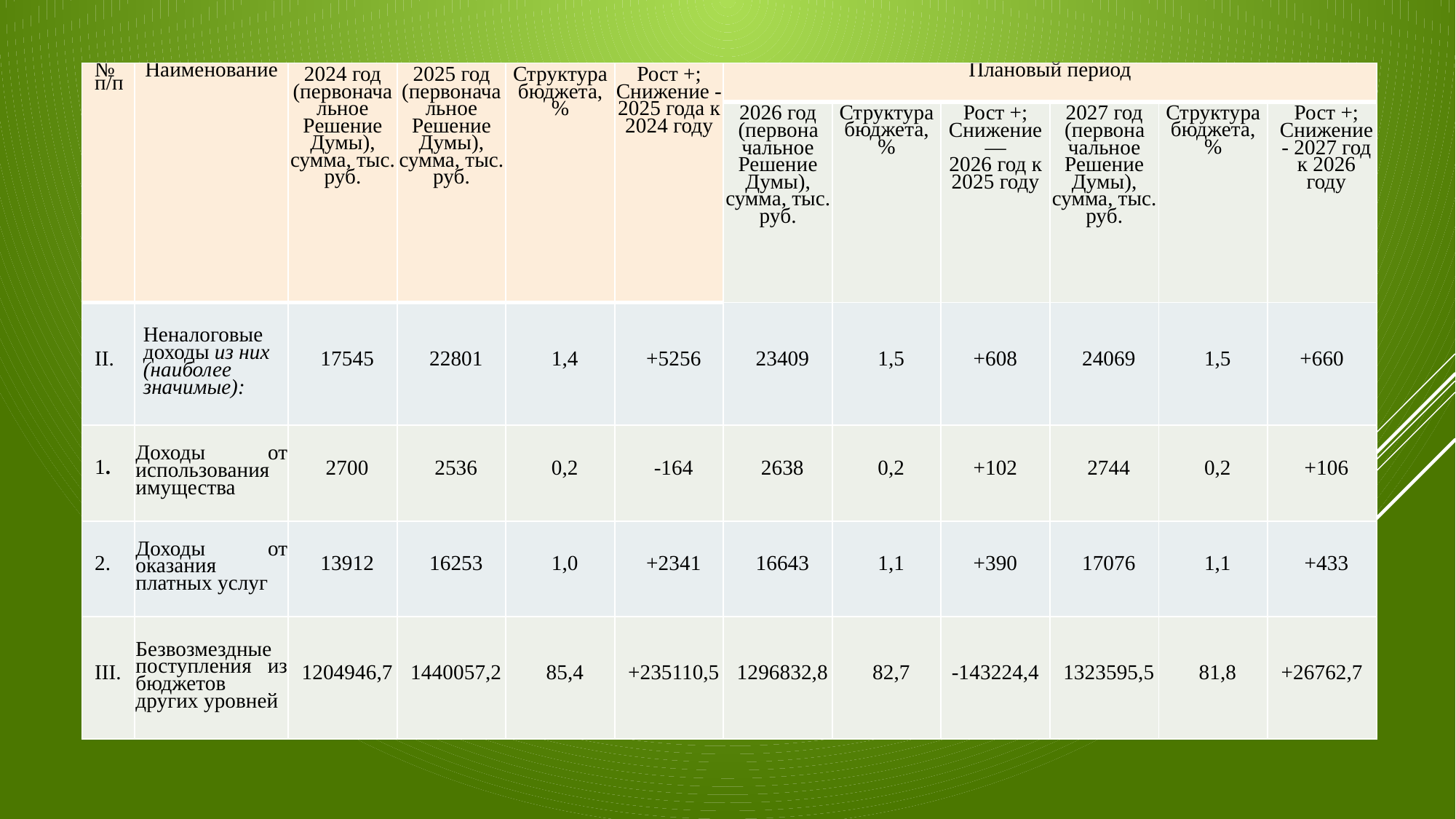

| № п/п | Наименование | 2024 год (первоначальное Решение Думы), сумма, тыс. руб. | 2025 год (первоначальное Решение Думы), сумма, тыс. руб. | Структура бюджета, % | Рост +; Снижение - 2025 года к 2024 году | Плановый период |  |  |  |  |  |
| --- | --- | --- | --- | --- | --- | --- | --- | --- | --- | --- | --- |
|  |  |  |  |  |  | 2026 год (первона­чальное Решение Думы), сумма, тыс. руб. | Структура бюджета, % | Рост +; Сниже­ние — 2026 год к 2025 году | 2027 год (первона­чальное Решение Думы), сумма, тыс. руб. | Структура бюджета, % | Рост +; Сниже­ние - 2027 год к 2026 году |
| II. | Неналоговые доходы из них (наиболее значимые): | 17545 | 22801 | 1,4 | +5256 | 23409 | 1,5 | +608 | 24069 | 1,5 | +660 |
| 1. | Доходы от использования имущества | 2700 | 2536 | 0,2 | -164 | 2638 | 0,2 | +102 | 2744 | 0,2 | +106 |
| 2. | Доходы от оказания платных услуг | 13912 | 16253 | 1,0 | +2341 | 16643 | 1,1 | +390 | 17076 | 1,1 | +433 |
| III. | Безвозмездные поступления из бюджетов других уровней | 1204946,7 | 1440057,2 | 85,4 | +235110,5 | 1296832,8 | 82,7 | -143224,4 | 1323595,5 | 81,8 | +26762,7 |